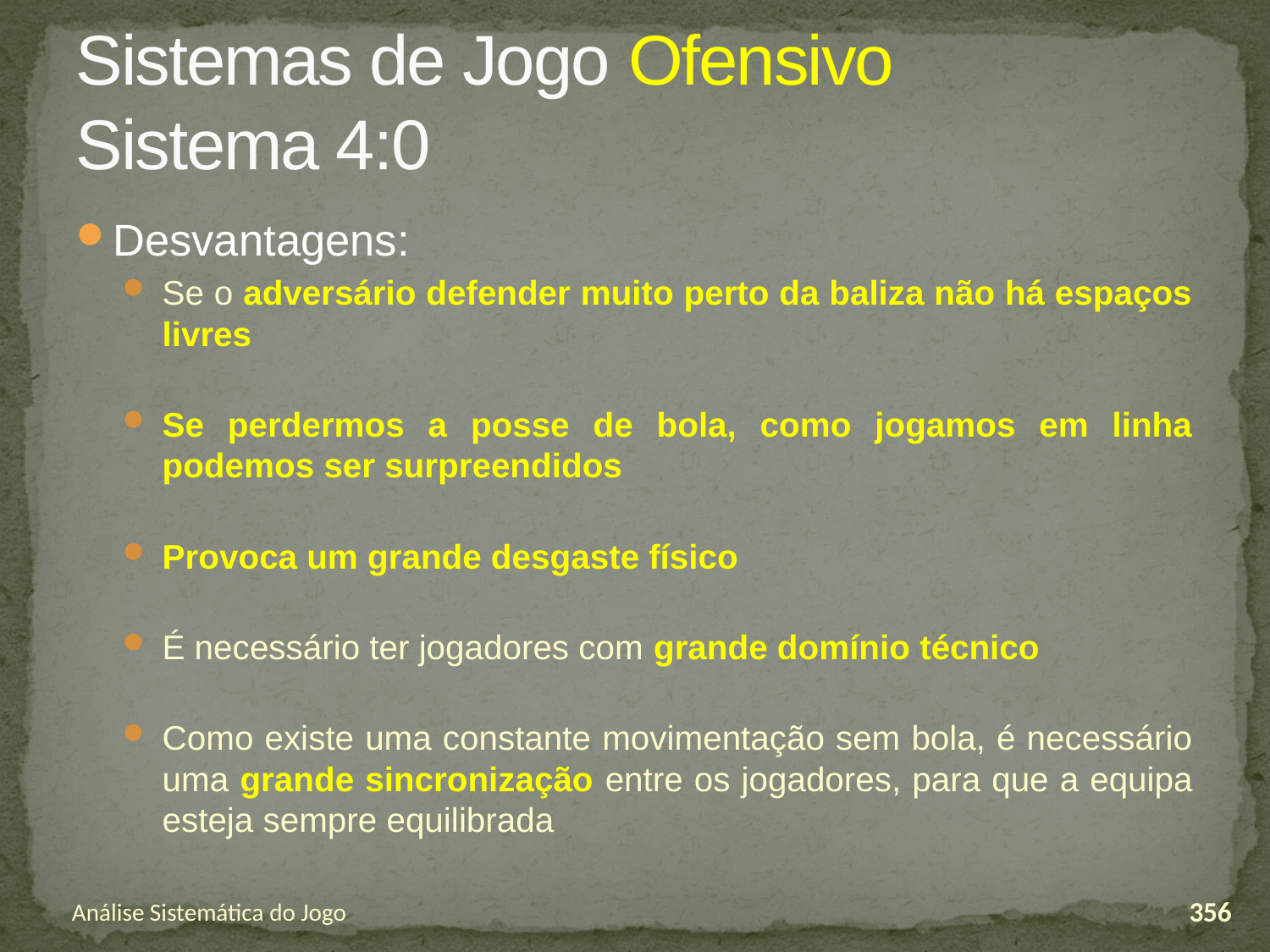

# Sistemas de Jogo Ofensivo Sistema 4:0
Desvantagens:
Se o adversário defender muito perto da baliza não há espaços livres

Se perdermos a posse de bola, como jogamos em linha podemos ser surpreendidos

Provoca um grande desgaste físico

É necessário ter jogadores com grande domínio técnico

Como existe uma constante movimentação sem bola, é necessário uma grande sincronização entre os jogadores, para que a equipa esteja sempre equilibrada
Análise Sistemática do Jogo
356